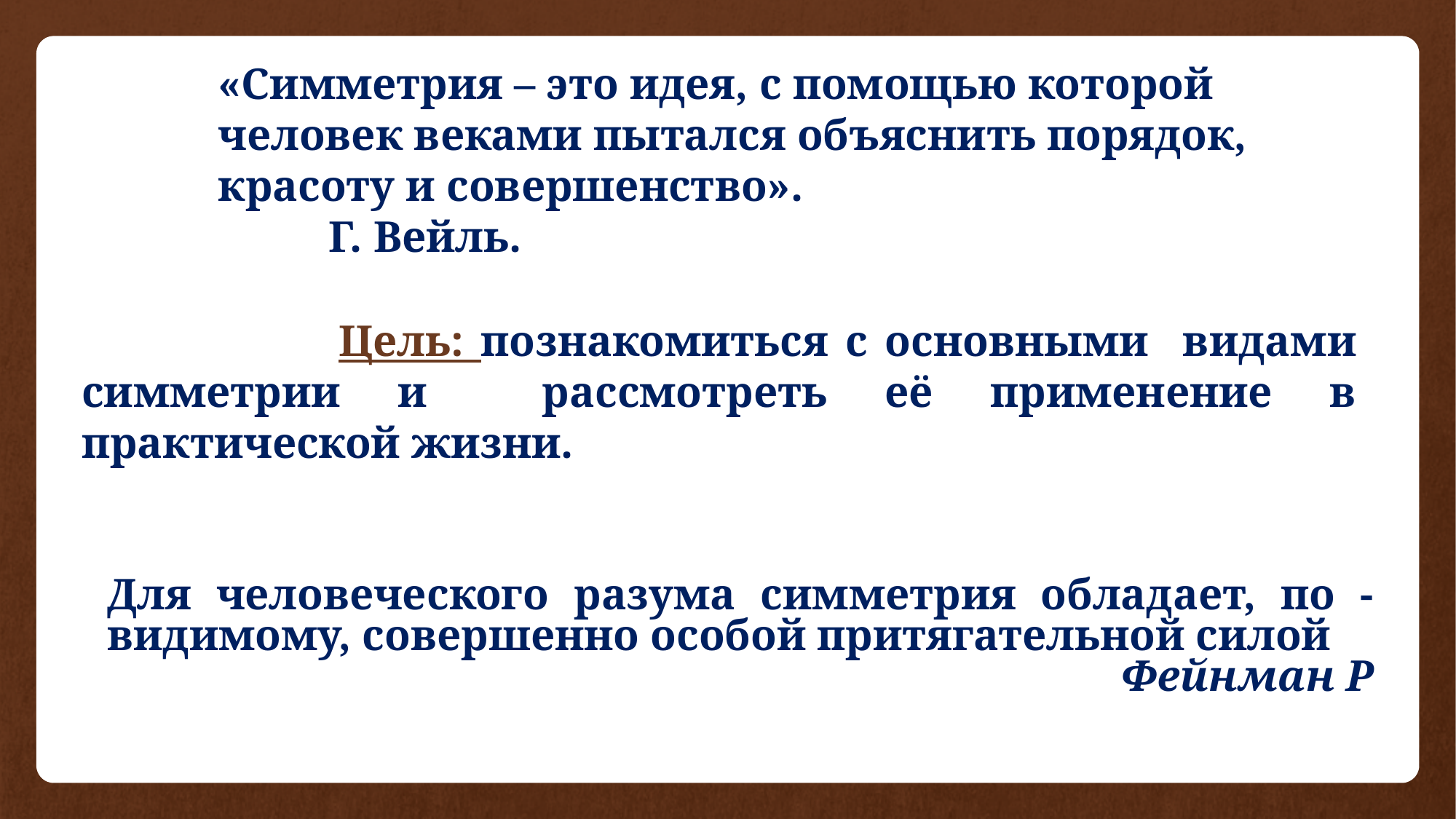

«Симметрия – это идея, с помощью которой человек веками пытался объяснить порядок, красоту и совершенство».                                                                 Г. Вейль.
               Цель: познакомиться с основными  видами симметрии и  рассмотреть её применение в практической жизни.

Для человеческого разума симметрия обладает, по - видимому, совершенно особой притягательной силой
                                   Фейнман Р